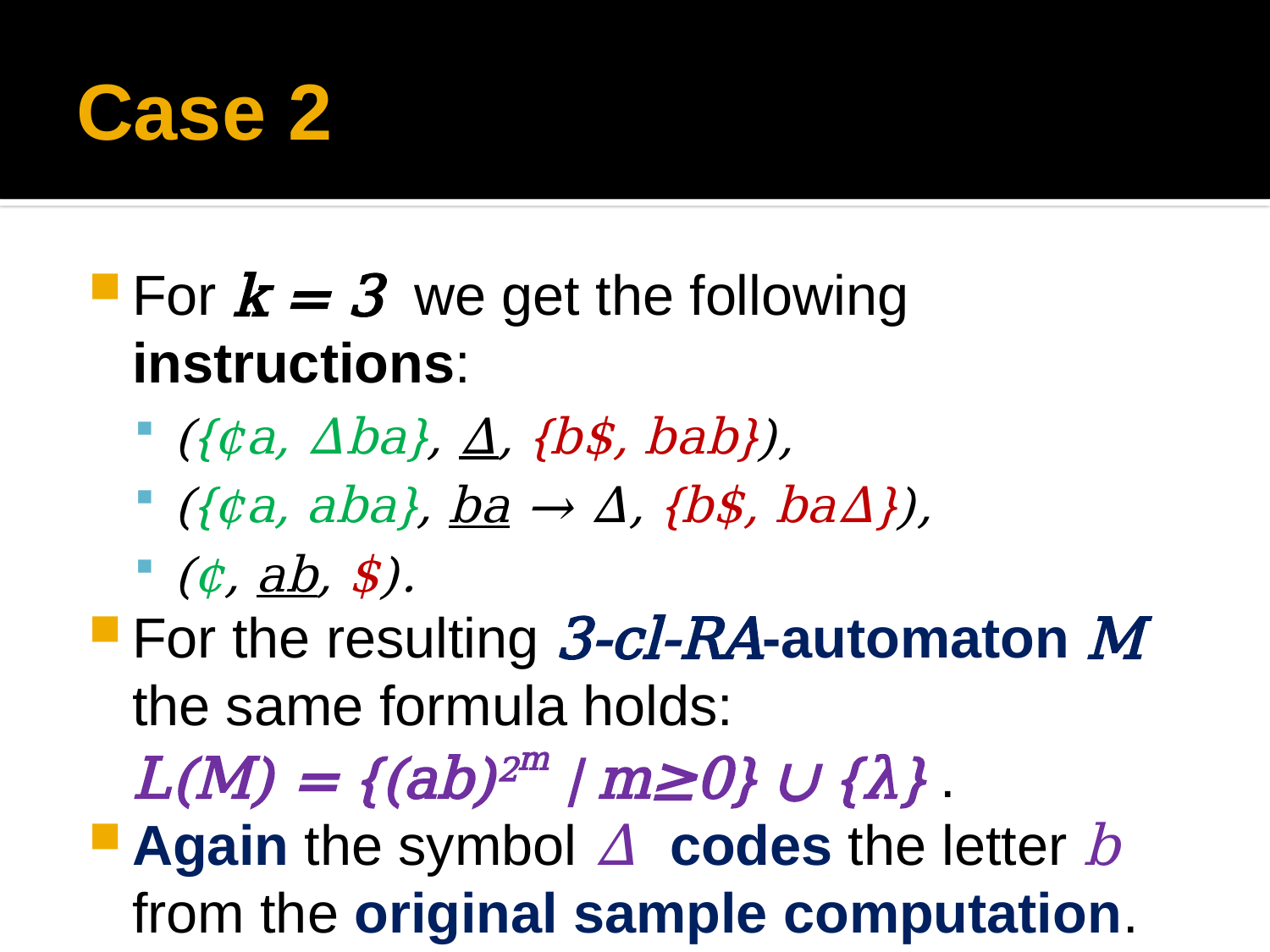

# Case 2
For k = 3  we get the following instructions:
({¢a, Δba}, Δ, {b$, bab}),
({¢a, aba}, ba → Δ, {b$, baΔ}),
(¢, ab, $).
For the resulting 3-cl-RA-automaton M  the same formula holds:
	L(M) = {(ab)2m | m≥0} ∪ {λ} .
Again the symbol Δ  codes the letter b  from the original sample computation.